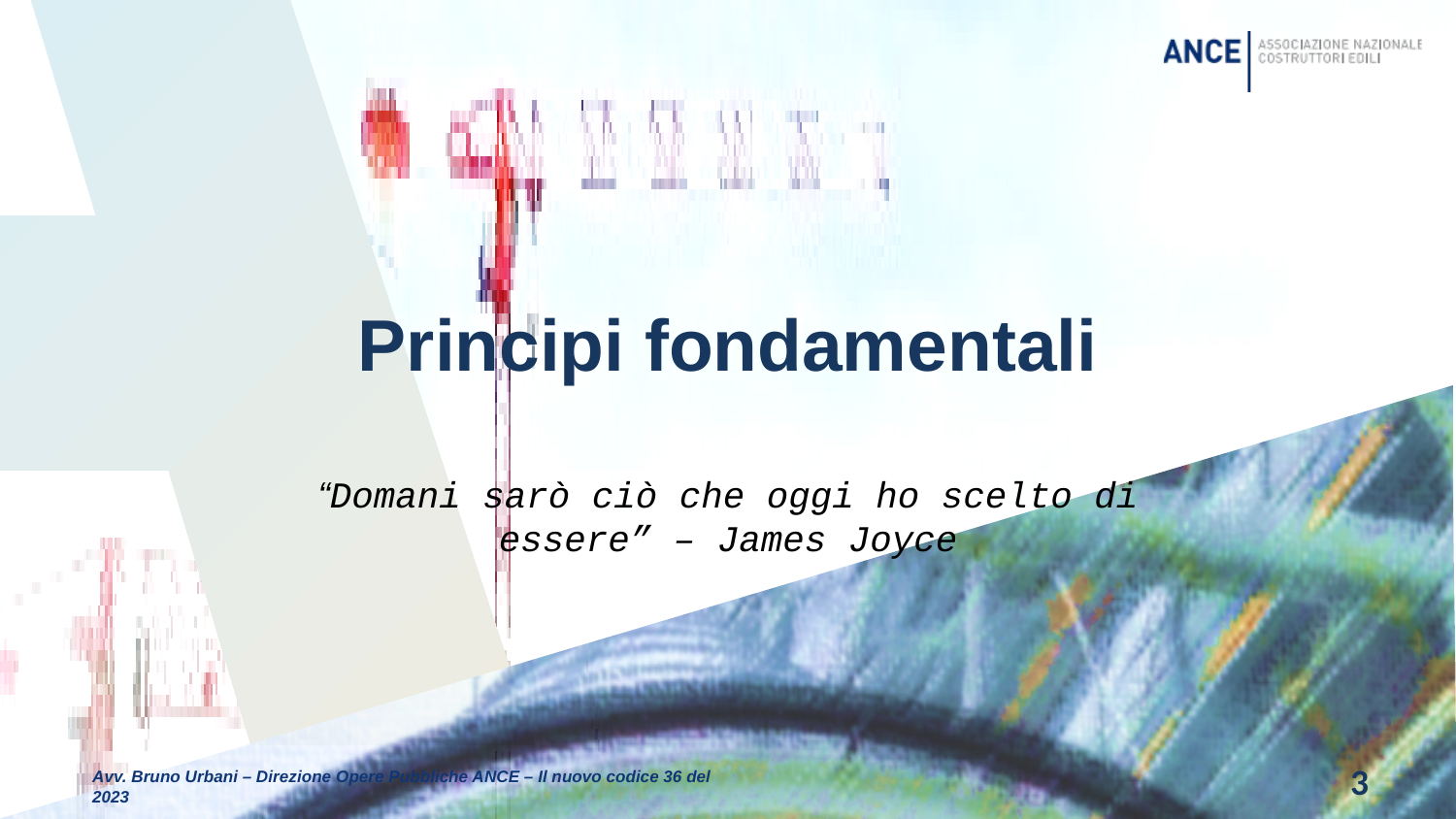

# Principi fondamentali
“Domani sarò ciò che oggi ho scelto di essere” – James Joyce
3
Avv. Bruno Urbani – Direzione Opere Pubbliche ANCE – Il nuovo codice 36 del 2023